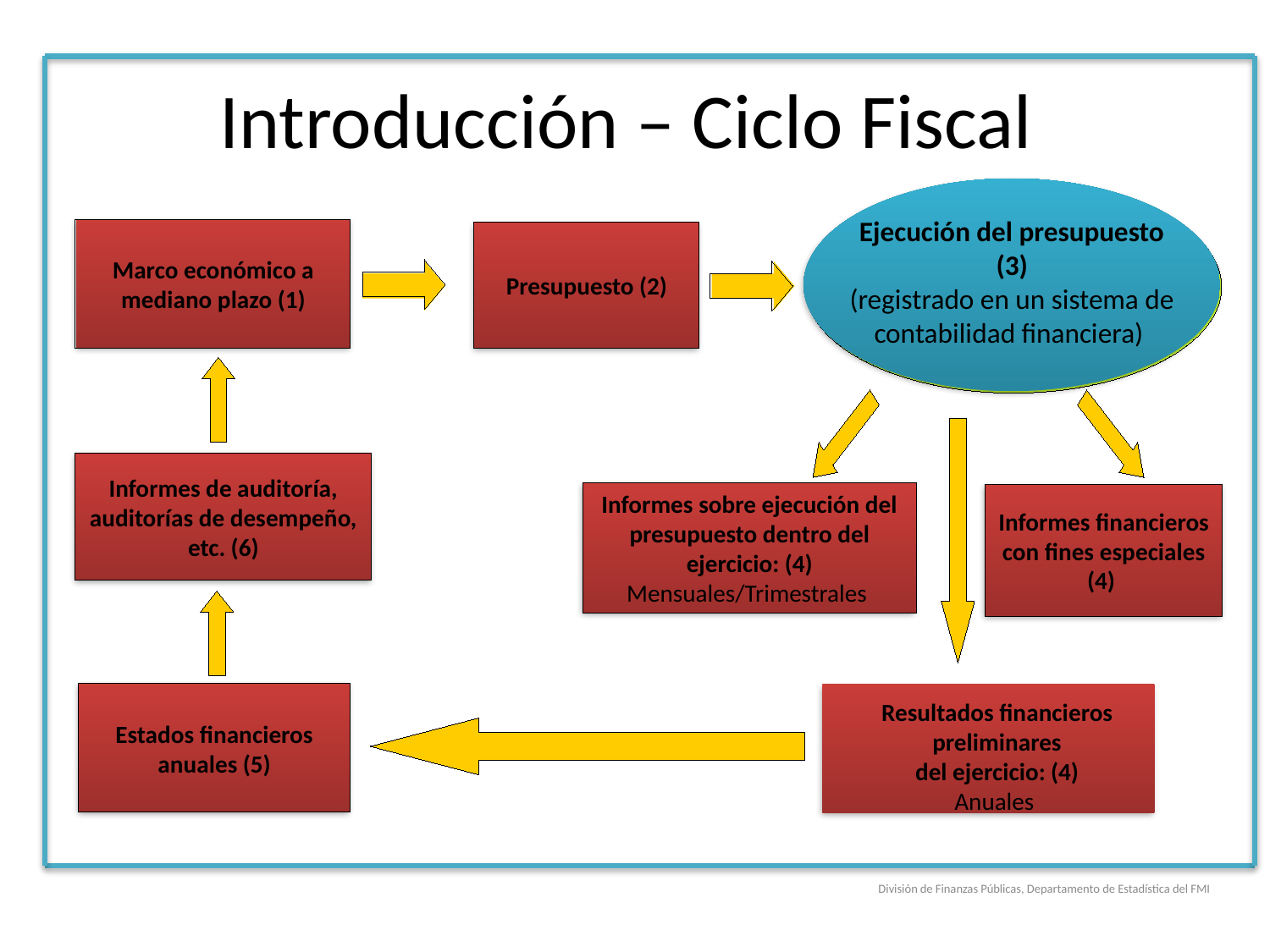

# Introducción – Ciclo Fiscal

Marco económico a mediano plazo (1)
Presupuesto (2)

Informes de auditoría, auditorías de desempeño, etc. (6)

Informes sobre ejecución del presupuesto dentro del ejercicio: (4)
Mensuales/Trimestrales

Informes financieros con fines especiales (4)

Estados financieros anuales (5)

Ejecución del presupuesto (3)
(registrado en un sistema de contabilidad financiera)
Resultados financieros preliminares
del ejercicio: (4)
Anuales
División de Finanzas Públicas, Departamento de Estadística del FMI